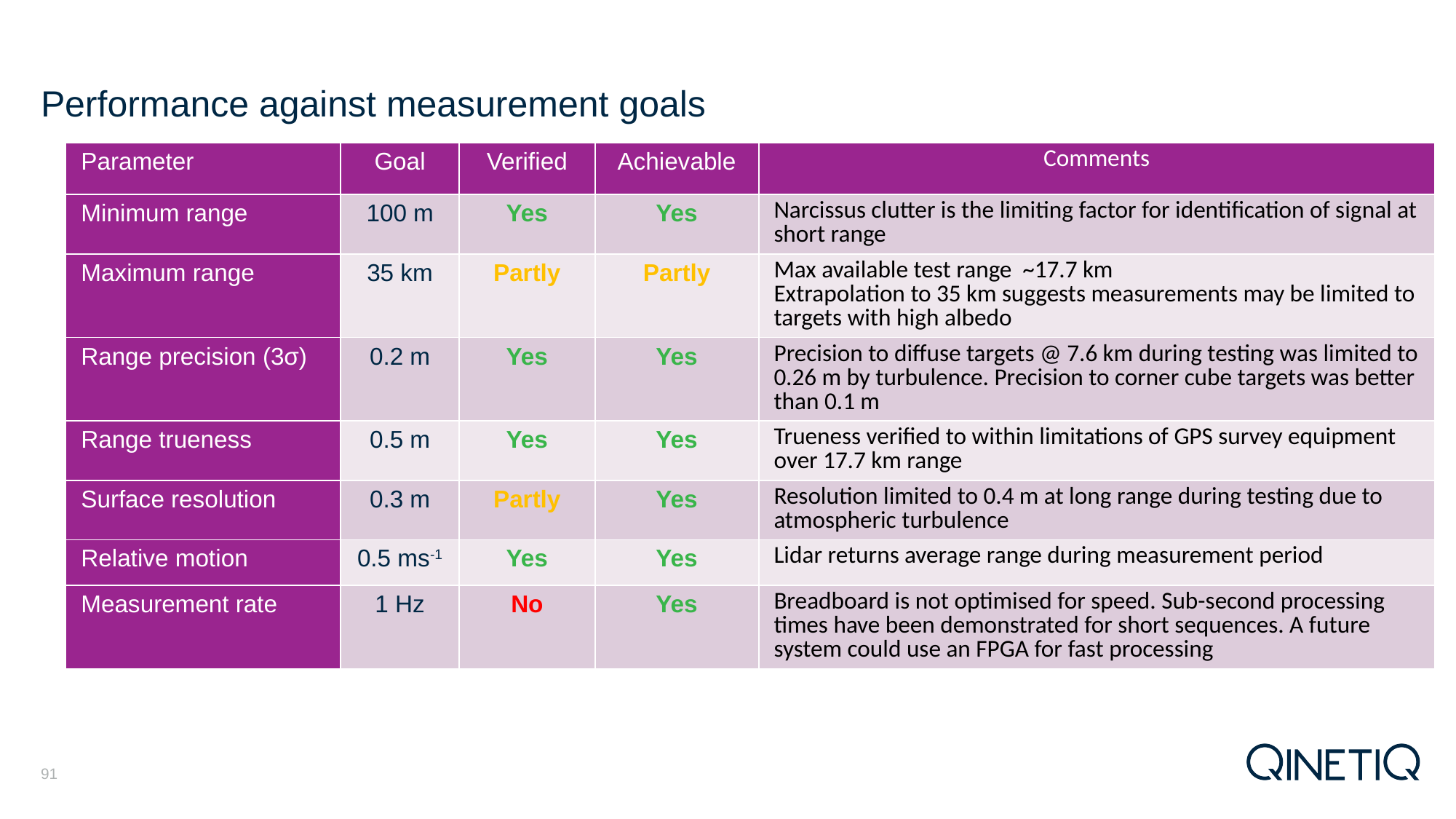

# Performance against measurement goals
| Parameter | Goal | Verified | Achievable | Comments |
| --- | --- | --- | --- | --- |
| Minimum range | 100 m | Yes | Yes | Narcissus clutter is the limiting factor for identification of signal at short range |
| Maximum range | 35 km | Partly | Partly | Max available test range ~17.7 km Extrapolation to 35 km suggests measurements may be limited to targets with high albedo |
| Range precision (3σ) | 0.2 m | Yes | Yes | Precision to diffuse targets @ 7.6 km during testing was limited to 0.26 m by turbulence. Precision to corner cube targets was better than 0.1 m |
| Range trueness | 0.5 m | Yes | Yes | Trueness verified to within limitations of GPS survey equipment over 17.7 km range |
| Surface resolution | 0.3 m | Partly | Yes | Resolution limited to 0.4 m at long range during testing due to atmospheric turbulence |
| Relative motion | 0.5 ms-1 | Yes | Yes | Lidar returns average range during measurement period |
| Measurement rate | 1 Hz | No | Yes | Breadboard is not optimised for speed. Sub-second processing times have been demonstrated for short sequences. A future system could use an FPGA for fast processing |
91